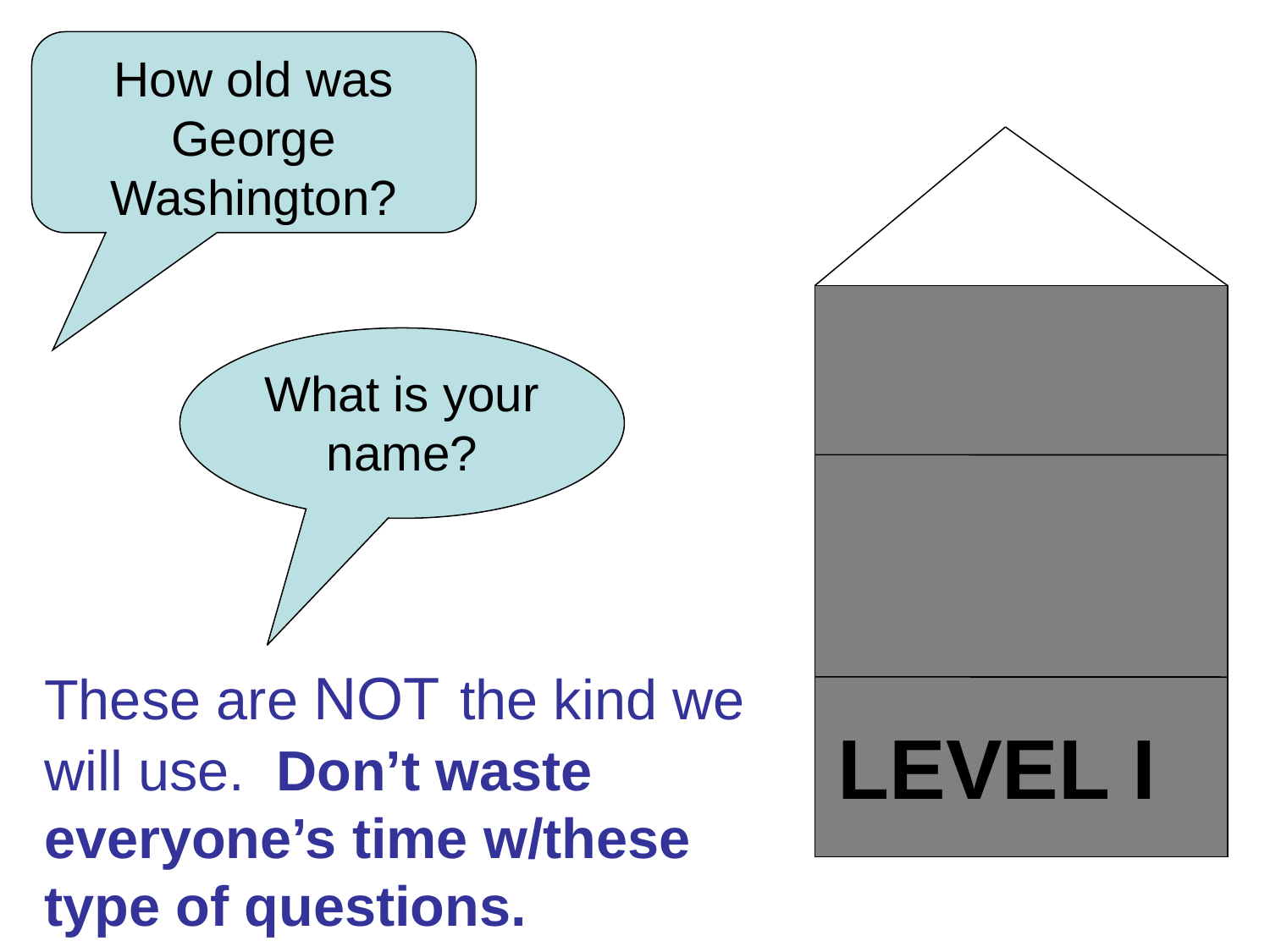

How old was George Washington?

What is your name?

These are NOT the kind we will use.  Don’t waste everyone’s time w/these type of questions.

LEVEL I